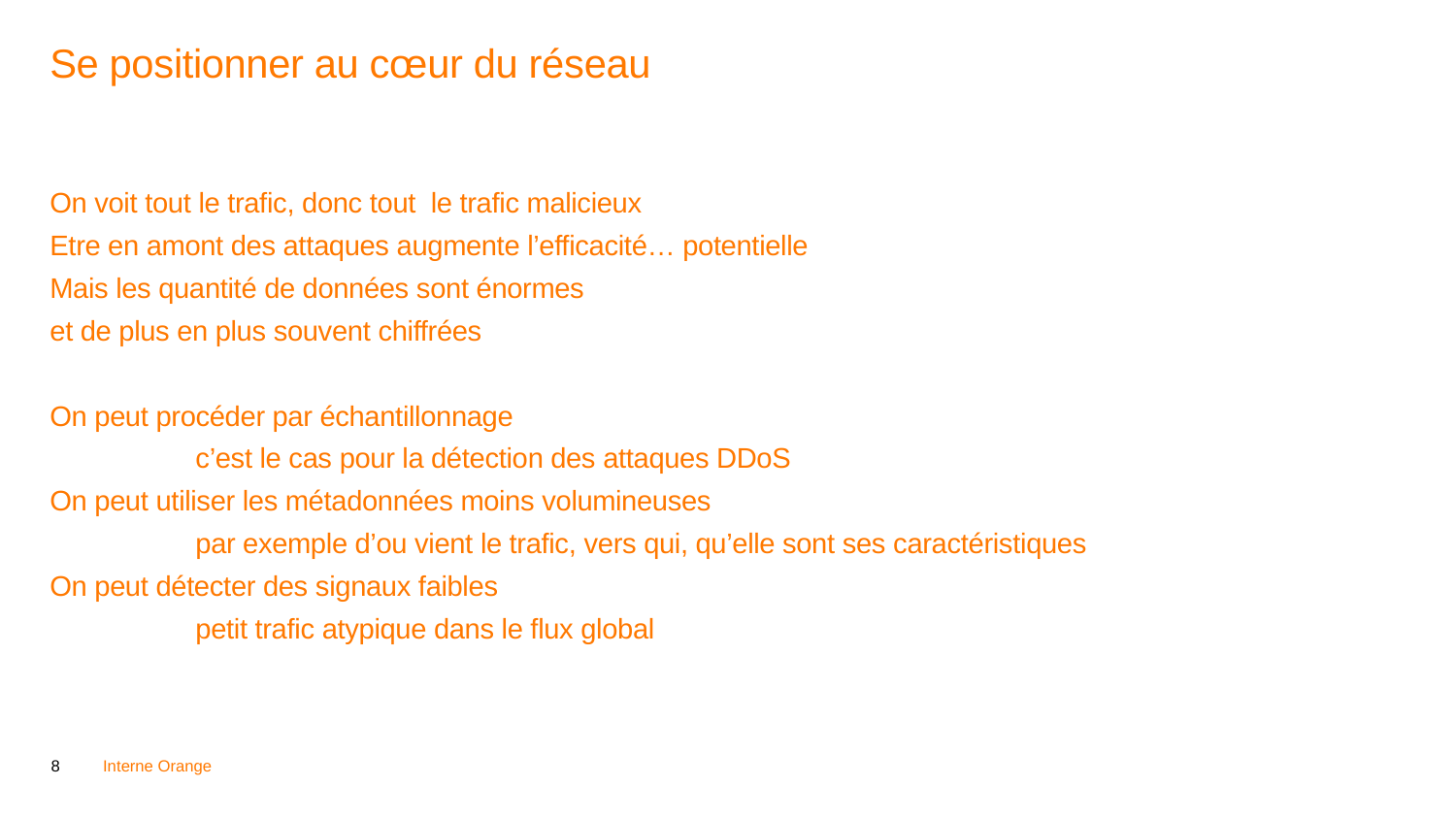

# Se positionner au cœur du réseau
On voit tout le trafic, donc tout  le trafic malicieux
Etre en amont des attaques augmente l’efficacité… potentielle
Mais les quantité de données sont énormes
et de plus en plus souvent chiffrées

On peut procéder par échantillonnage
	c’est le cas pour la détection des attaques DDoS
On peut utiliser les métadonnées moins volumineuses
	par exemple d’ou vient le trafic, vers qui, qu’elle sont ses caractéristiques
On peut détecter des signaux faibles
	petit trafic atypique dans le flux global